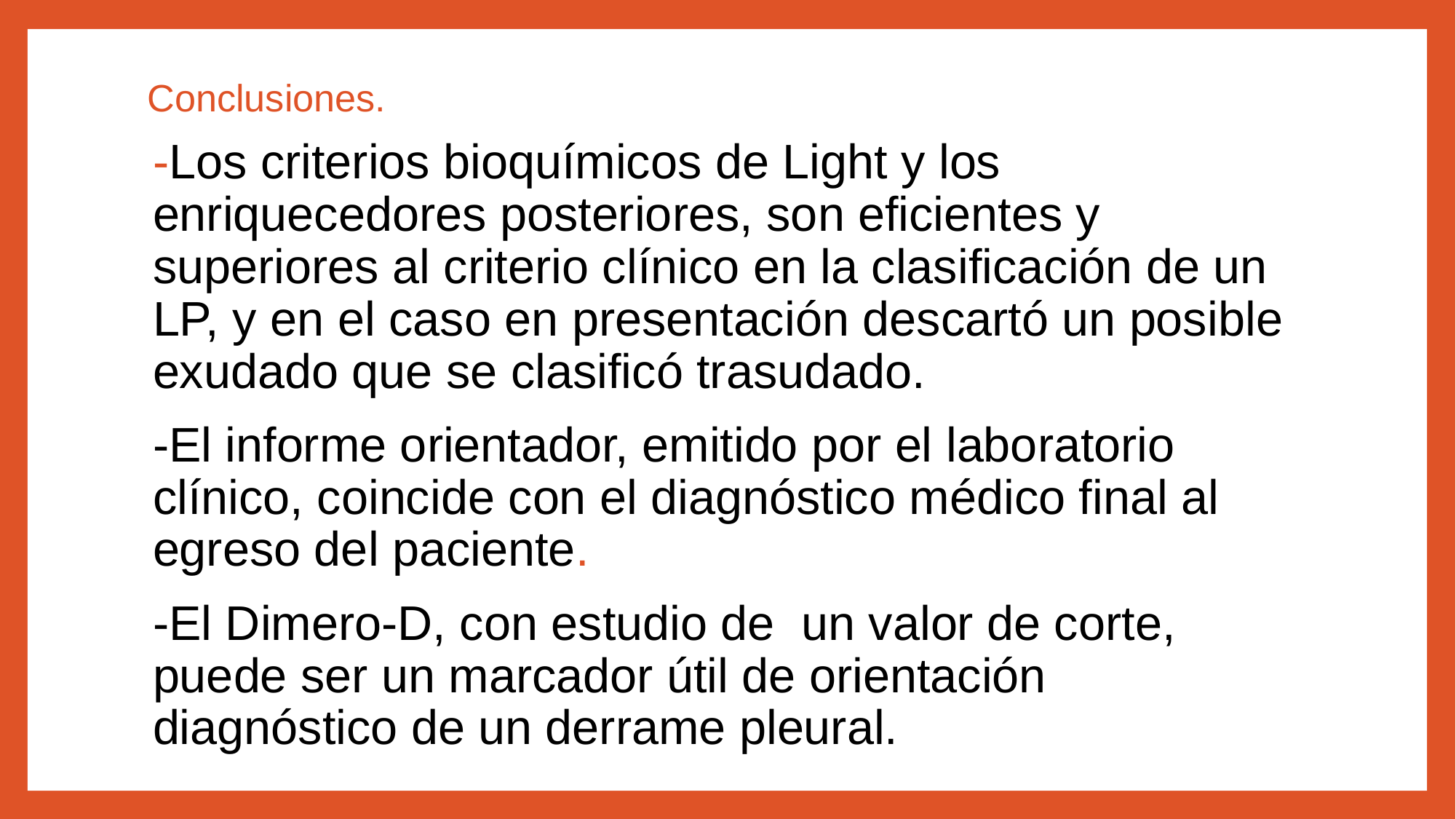

# Conclusiones.

-Los criterios bioquímicos de Light y los enriquecedores posteriores, son eficientes y superiores al criterio clínico en la clasificación de un LP, y en el caso en presentación descartó un posible exudado que se clasificó trasudado.
-El informe orientador, emitido por el laboratorio clínico, coincide con el diagnóstico médico final al egreso del paciente.
-El Dimero-D, con estudio de  un valor de corte,  puede ser un marcador útil de orientación diagnóstico de un derrame pleural.